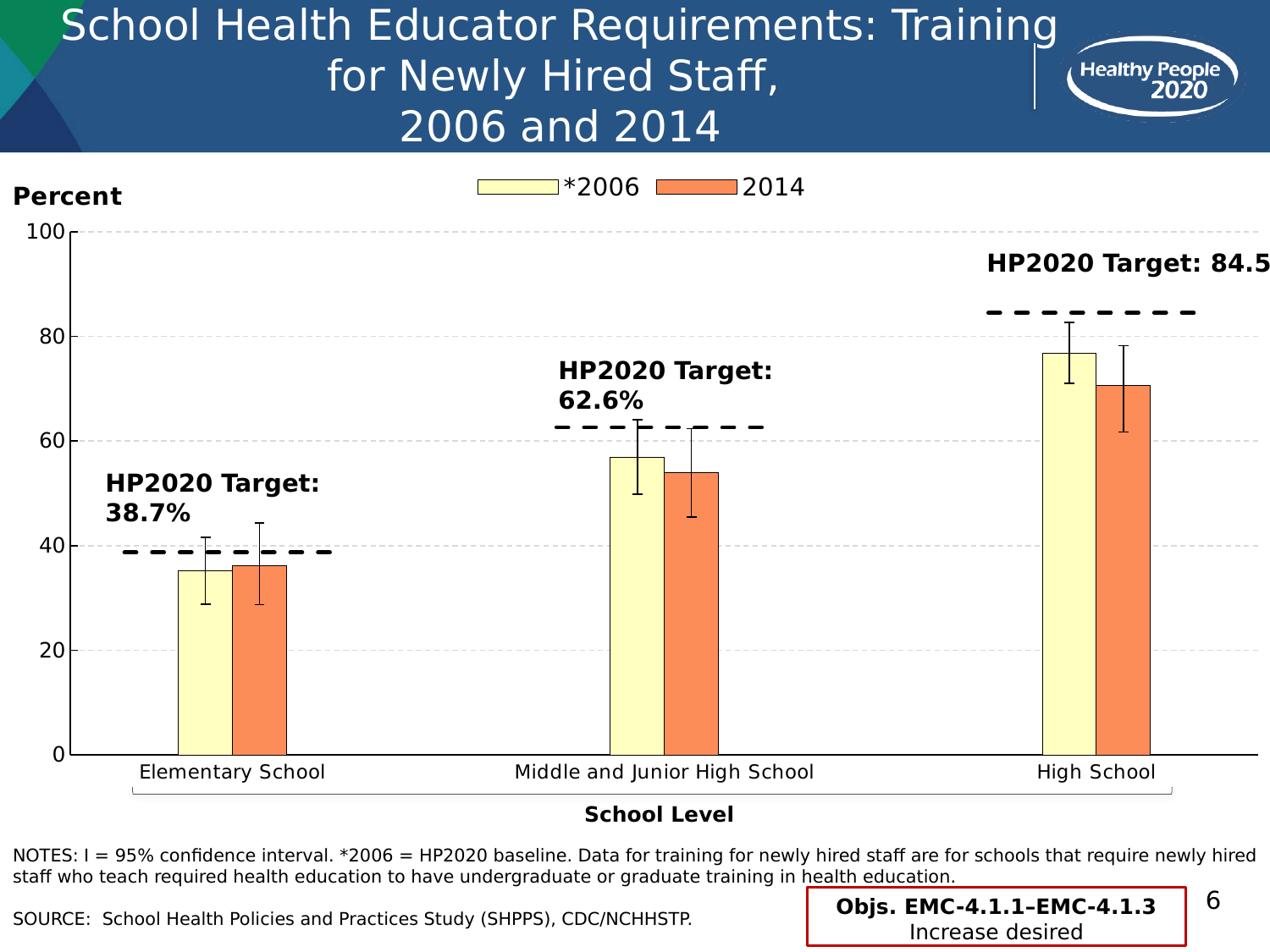

# School Health Educator Requirements: Training for Newly Hired Staff, 2006 and 2014

### Chart

| Category | *2006 | 2014 | Target |
|---|---|---|---|
|  | None | None | 38.7 |
| Elementary School | 35.2 | 36.2 | 38.7 |
|  | None | None | 38.7 |
|  | None | None | None |
|  | None | None | 62.6 |
| Middle and Junior High School | 56.9 | 54.0 | 62.6 |
|  | None | None | 62.6 |
|  | None | None | None |
|  | None | None | 84.5 |
| High School | 76.8 | 70.6 | 84.5 |
HP2020 Target: 84.5%

HP2020 Target: 62.6%
HP2020 Target: 38.7%
School Level
NOTES: I = 95% confidence interval. *2006 = HP2020 baseline. Data for training for newly hired staff are for schools that require newly hired staff who teach required health education to have undergraduate or graduate training in health education.
SOURCE:  School Health Policies and Practices Study (SHPPS), CDC/NCHHSTP.
6
Objs. EMC-4.1.1–EMC-4.1.3
Increase desired